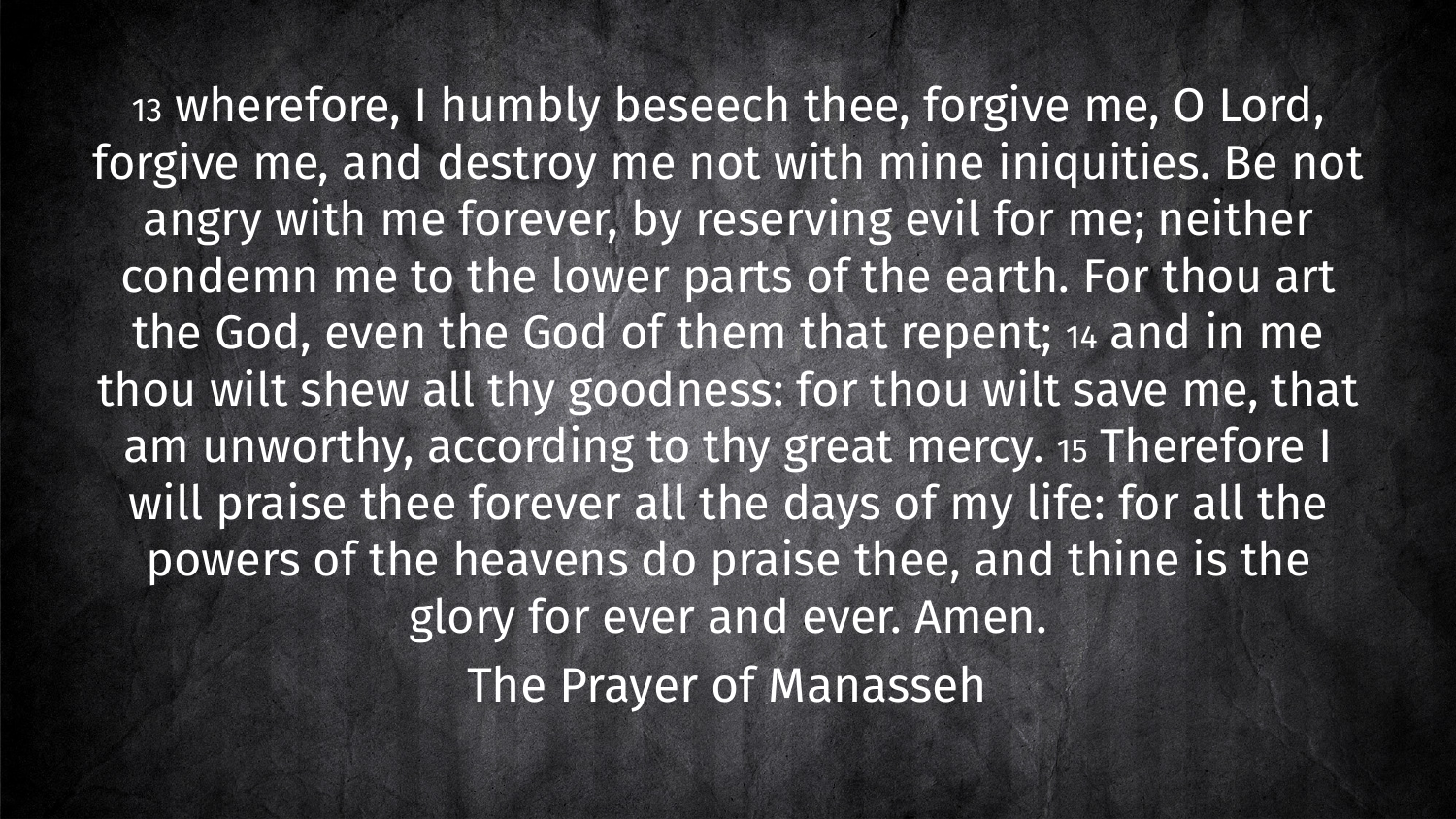

13 wherefore, I humbly beseech thee, forgive me, O Lord, forgive me, and destroy me not with mine iniquities. Be not angry with me forever, by reserving evil for me; neither condemn me to the lower parts of the earth. For thou art the God, even the God of them that repent; 14 and in me thou wilt shew all thy goodness: for thou wilt save me, that am unworthy, according to thy great mercy. 15 Therefore I will praise thee forever all the days of my life: for all the powers of the heavens do praise thee, and thine is the glory for ever and ever. Amen.
The Prayer of Manasseh